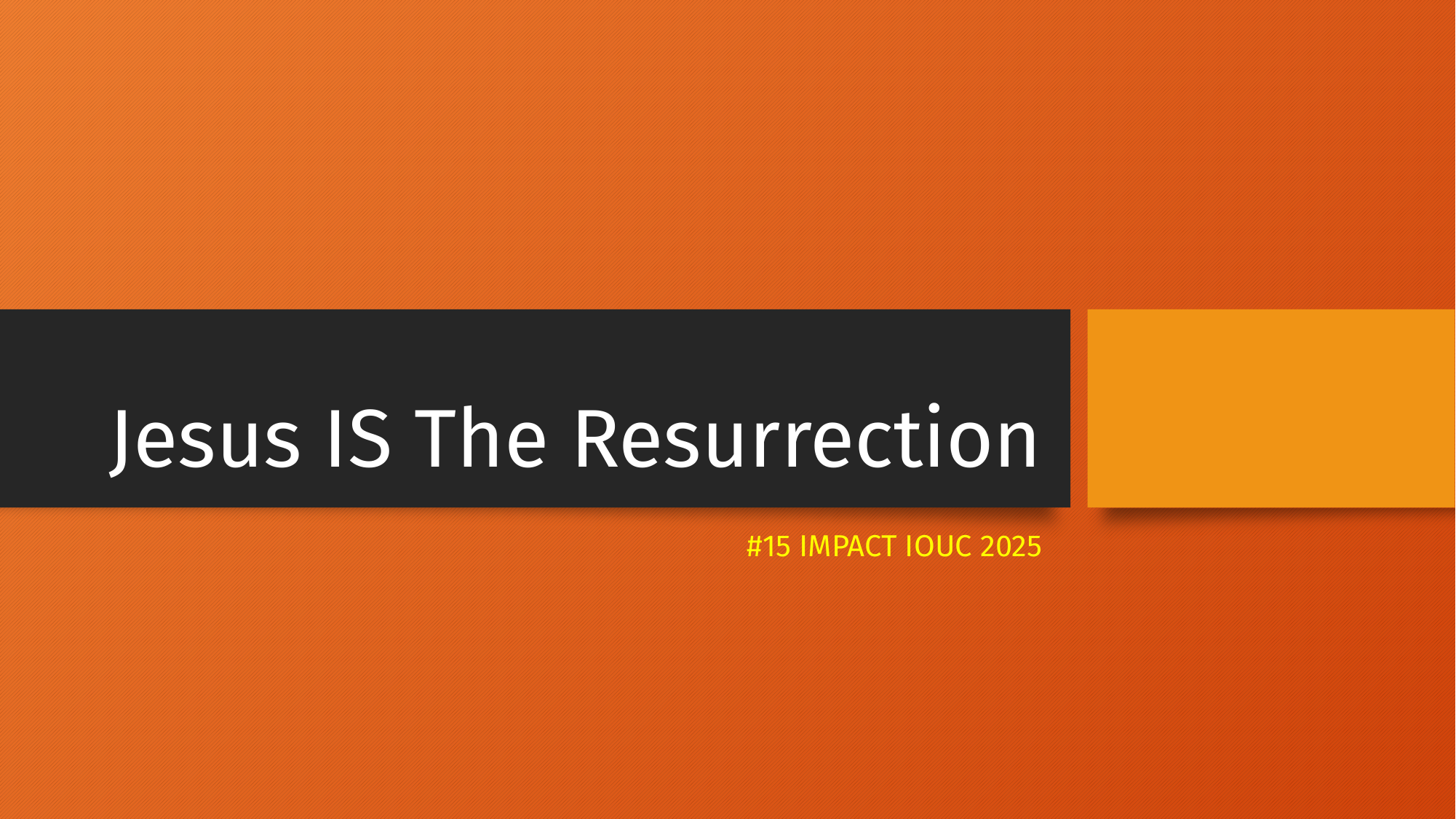

# Jesus IS The Resurrection
#15 IMPACT IOUC 2025